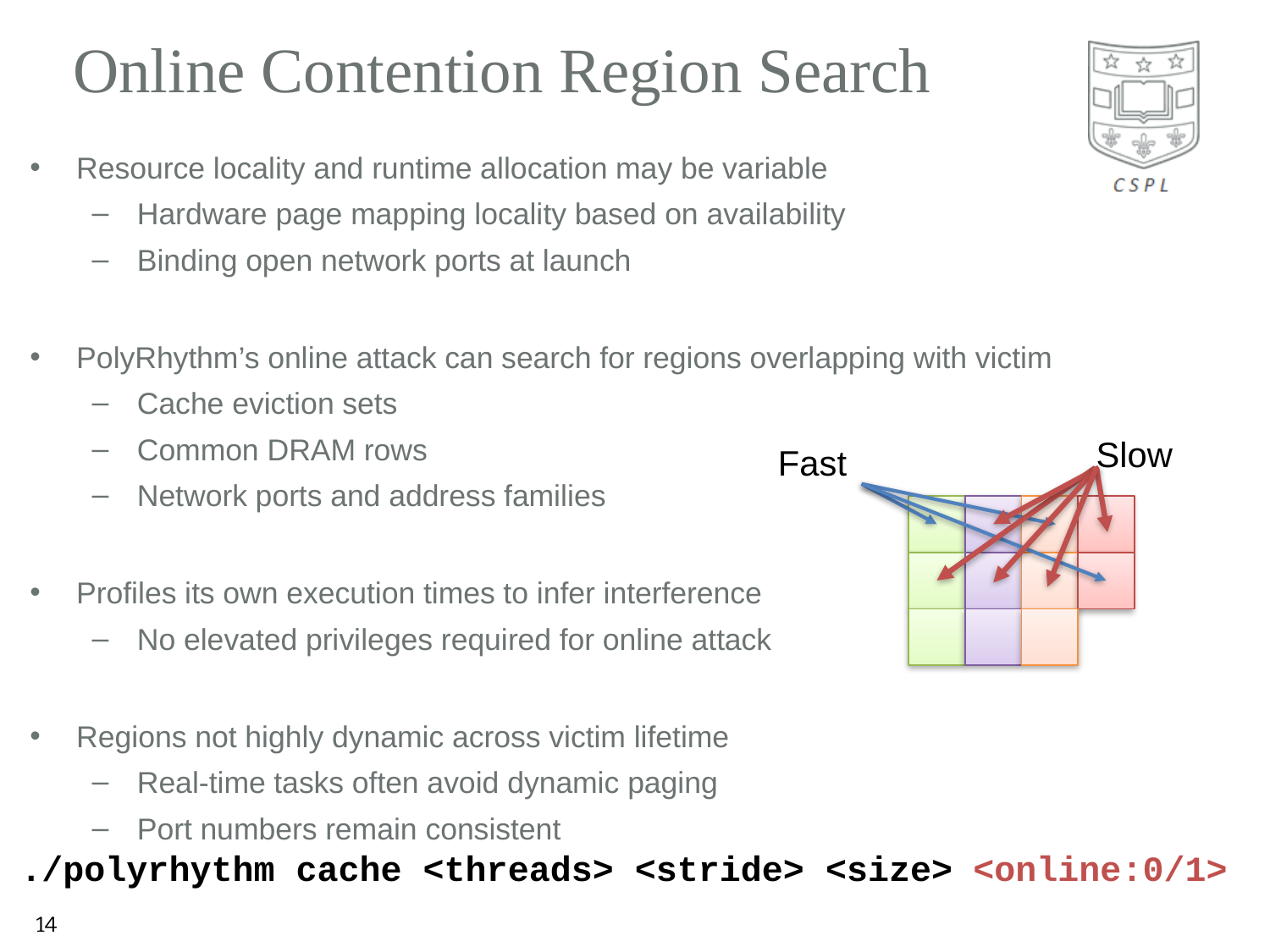

# Online Contention Region Search
Resource locality and runtime allocation may be variable
Hardware page mapping locality based on availability
Binding open network ports at launch

PolyRhythm’s online attack can search for regions overlapping with victim
Cache eviction sets
Common DRAM rows
Network ports and address families

Profiles its own execution times to infer interference
No elevated privileges required for online attack

Regions not highly dynamic across victim lifetime
Real-time tasks often avoid dynamic paging
Port numbers remain consistent

Slow
Fast

./polyrhythm cache <threads> <stride> <size> <online:0/1>
14